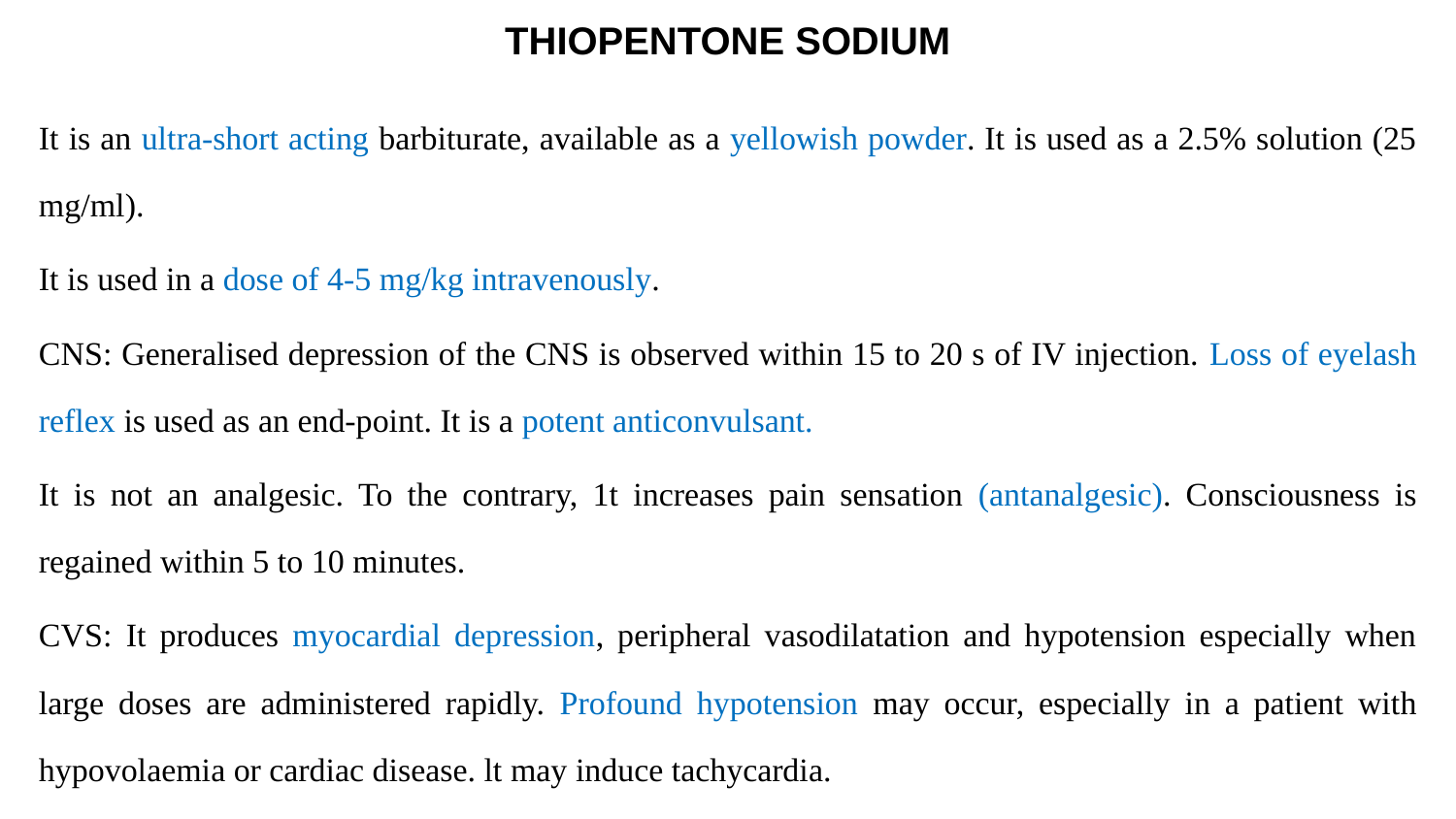

# THIOPENTONE SODIUM
It is an ultra-short acting barbiturate, available as a yellowish powder. It is used as a 2.5% solution (25 mg/ml).
It is used in a dose of 4-5 mg/kg intravenously.
CNS: Generalised depression of the CNS is observed within 15 to 20 s of IV injection. Loss of eyelash reflex is used as an end-point. It is a potent anticonvulsant.
It is not an analgesic. To the contrary, 1t increases pain sensation (antanalgesic). Consciousness is regained within 5 to 10 minutes.
CVS: It produces myocardial depression, peripheral vasodilatation and hypotension especially when large doses are administered rapidly. Profound hypotension may occur, especially in a patient with hypovolaemia or cardiac disease. lt may induce tachycardia.